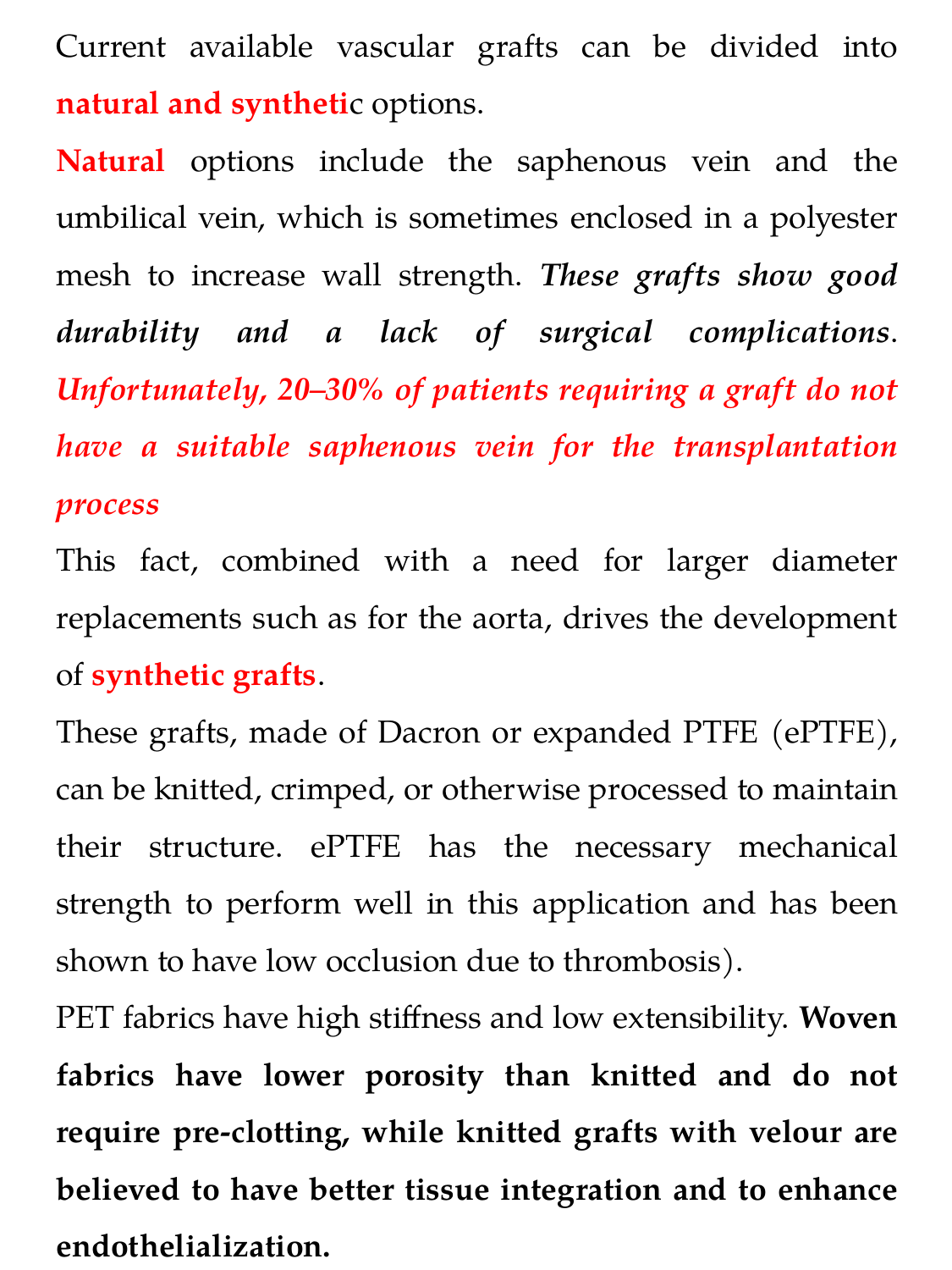

Current available vascular grafts can be divided into natural and synthetic options.
Natural options include the saphenous vein and the umbilical vein, which is sometimes enclosed in a polyester mesh to increase wall strength. These grafts show good durability and a lack of surgical complications. Unfortunately, 20–30% of patients requiring a graft do not have a suitable saphenous vein for the transplantation process
This fact, combined with a need for larger diameter replacements such as for the aorta, drives the development of synthetic grafts.
These grafts, made of Dacron or expanded PTFE (ePTFE), can be knitted, crimped, or otherwise processed to maintain their structure. ePTFE has the necessary mechanical strength to perform well in this application and has been shown to have low occlusion due to thrombosis).
PET fabrics have high stiffness and low extensibility. Woven fabrics have lower porosity than knitted and do not require pre-clotting, while knitted grafts with velour are believed to have better tissue integration and to enhance endothelialization.